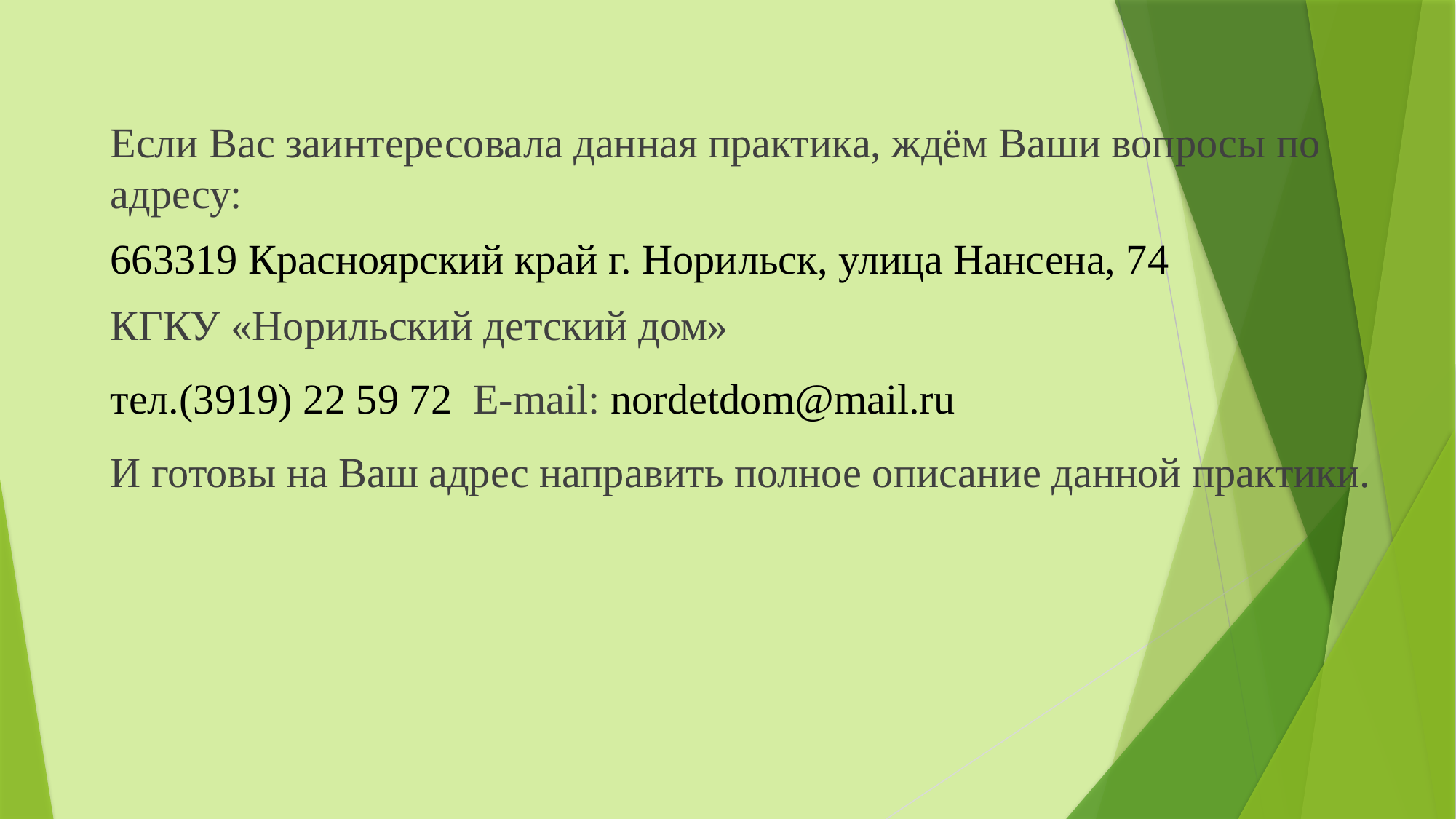

Если Вас заинтересовала данная практика, ждём Ваши вопросы по адресу:
663319 Красноярский край г. Норильск, улица Нансена, 74
КГКУ «Норильский детский дом»
тел.(3919) 22 59 72  E-mail: nordetdom@mail.ru
И готовы на Ваш адрес направить полное описание данной практики.